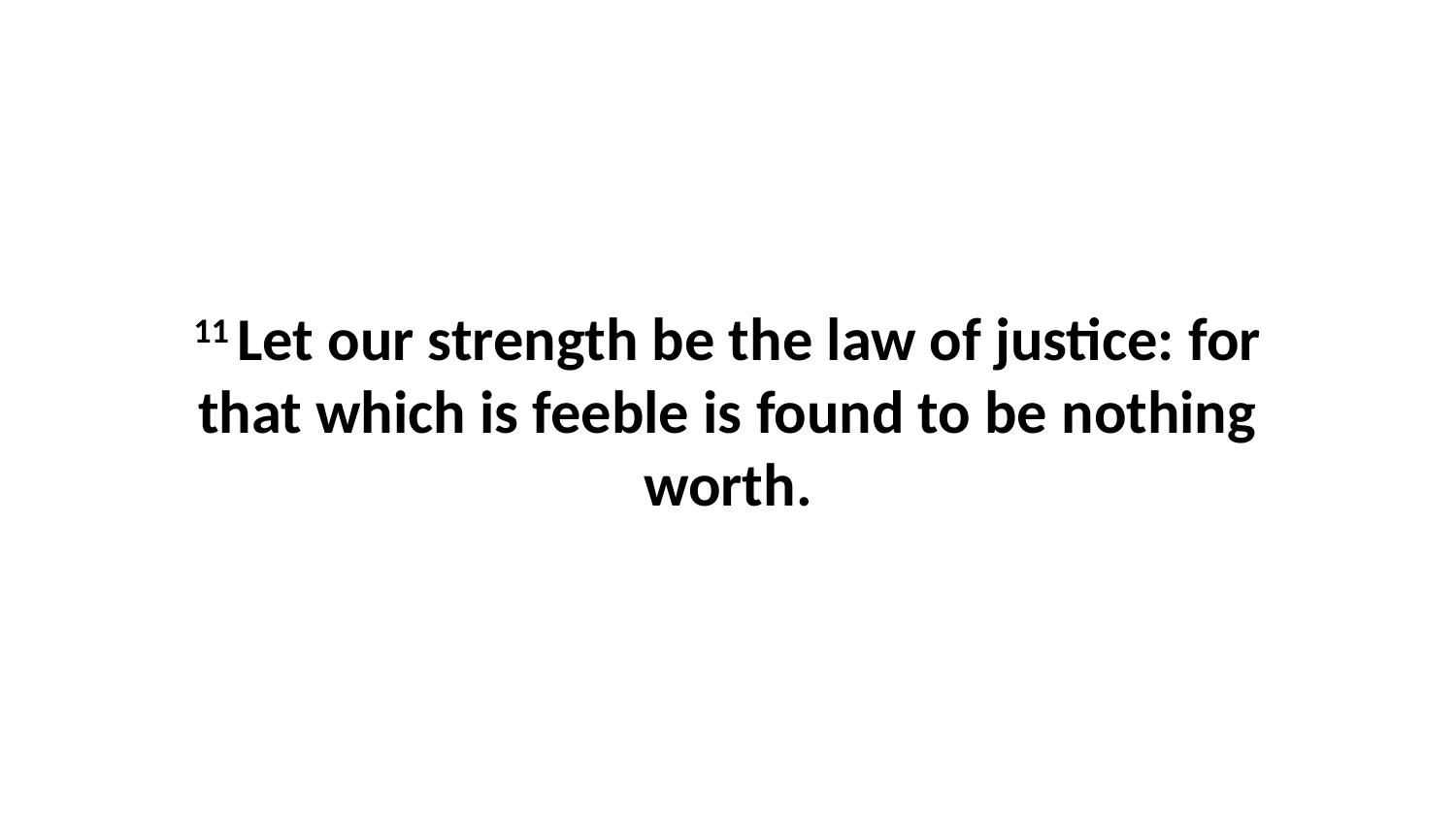

11 Let our strength be the law of justice: for that which is feeble is found to be nothing worth.